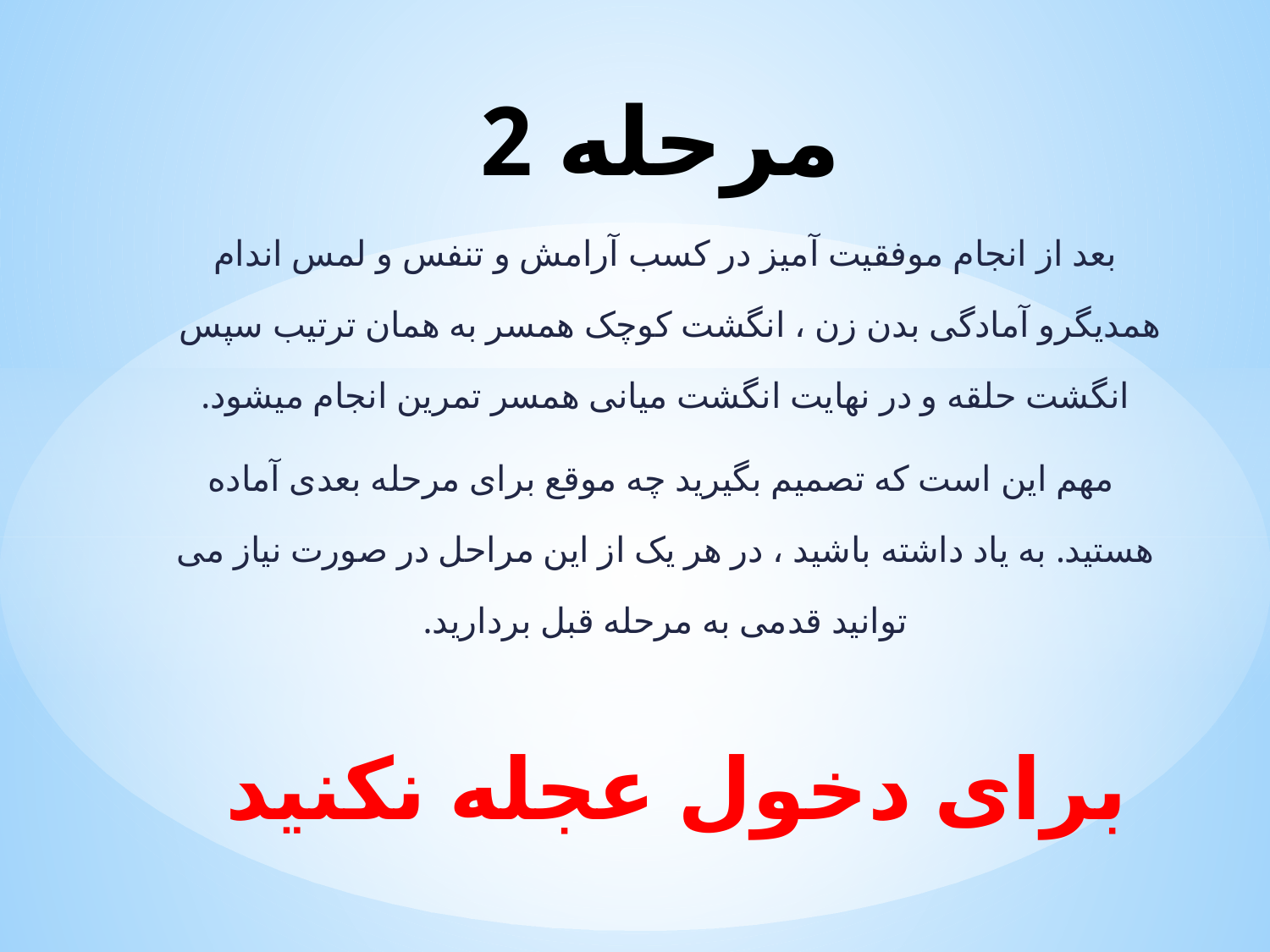

# مرحله 2
بعد از انجام موفقیت آمیز در کسب آرامش و تنفس و لمس اندام همدیگرو آمادگی بدن زن ، انگشت کوچک همسر به همان ترتیب سپس  انگشت حلقه و در نهایت انگشت میانی همسر تمرین انجام میشود.
 مهم این است که تصمیم بگیرید چه موقع برای مرحله بعدی آماده هستید. به یاد داشته باشید ، در هر یک از این مراحل در صورت نیاز می توانید قدمی به مرحله قبل بردارید.
برای دخول عجله نکنید